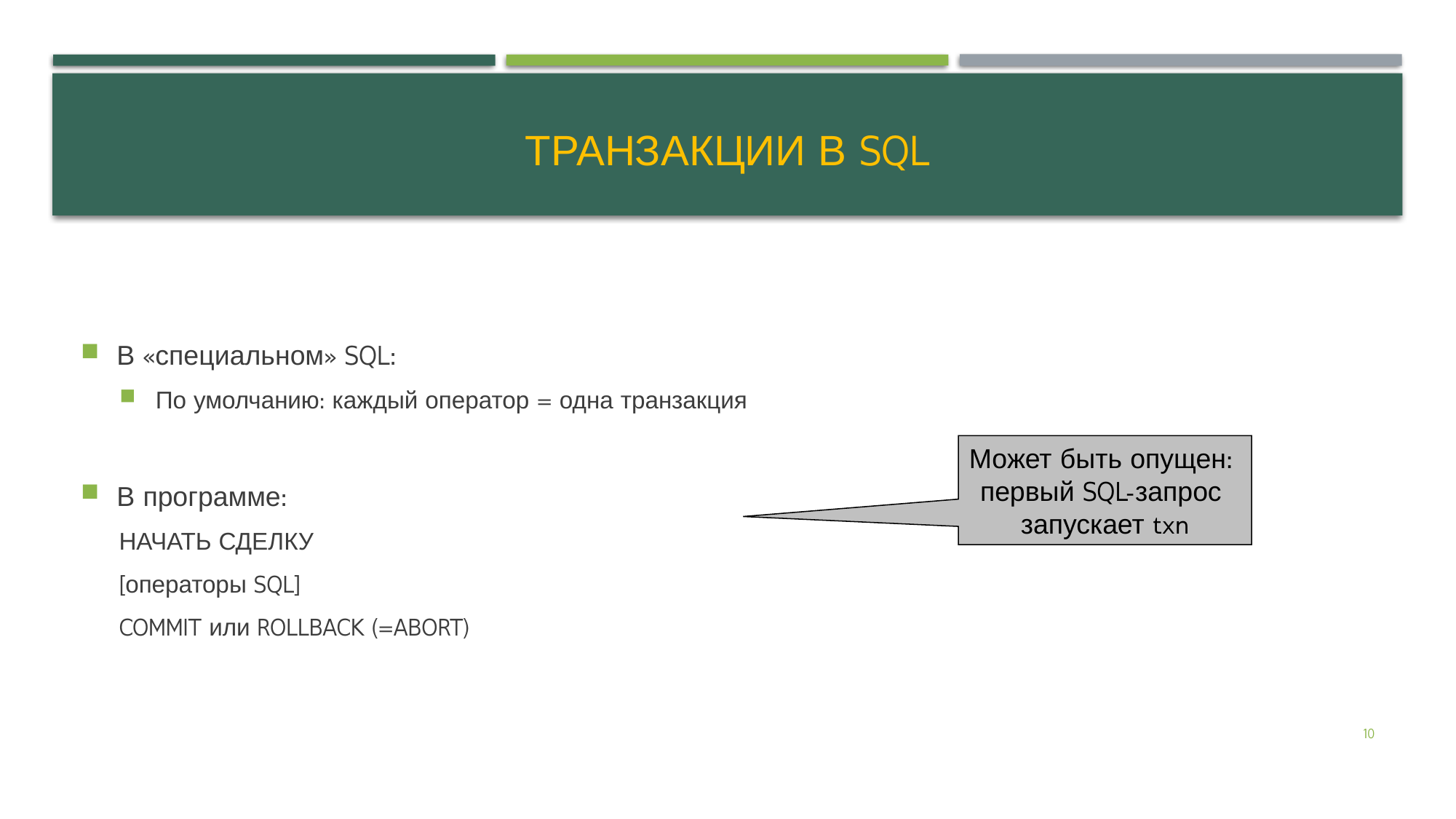

# Транзакции в SQL
В «специальном» SQL:
По умолчанию: каждый оператор = одна транзакция

В программе:
НАЧАТЬ СДЕЛКУ
[операторы SQL]
COMMIT или ROLLBACK (=ABORT)
Может быть опущен:
первый SQL-запрос
запускает txn
10